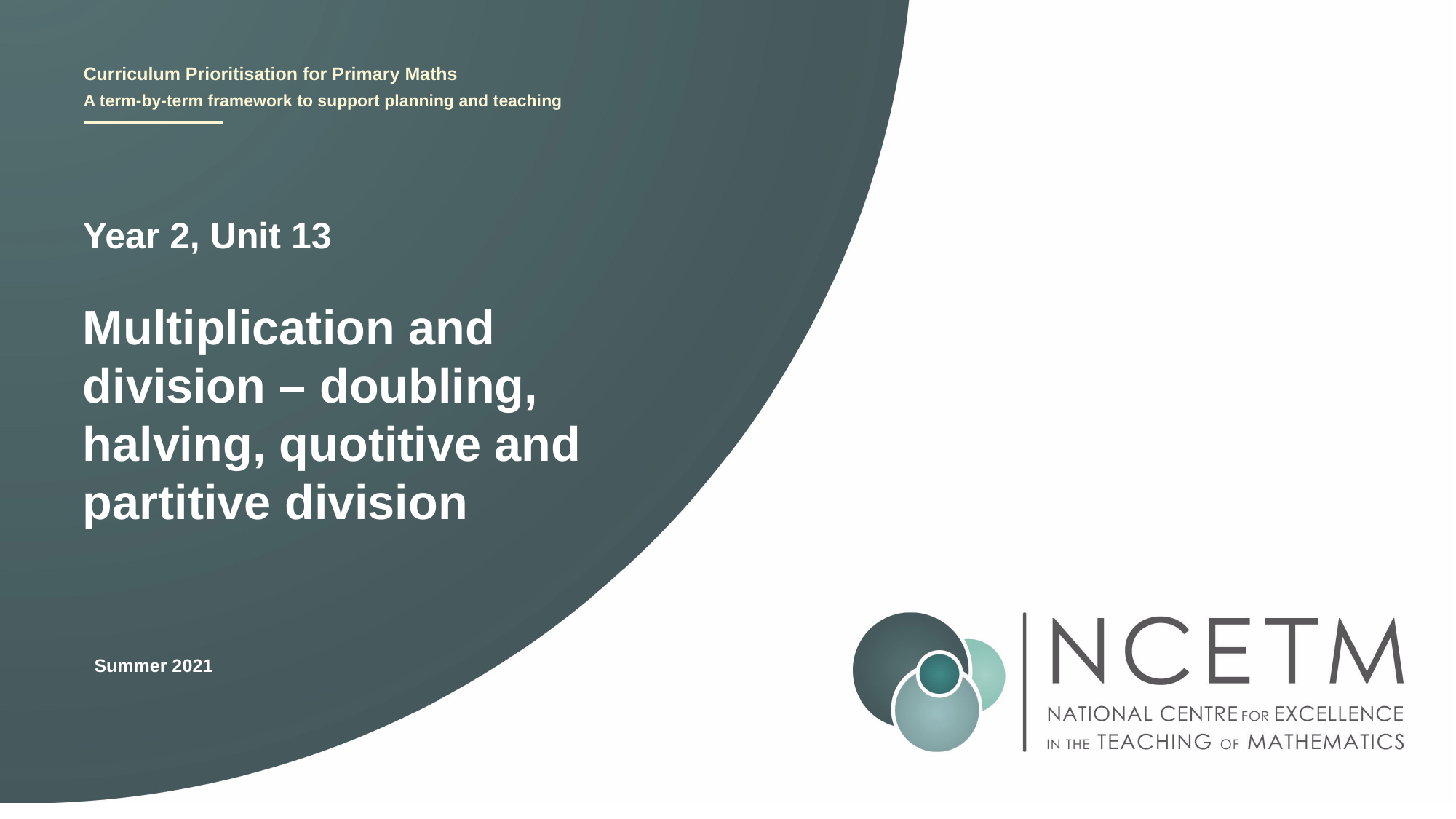

Year 2, Unit 13
Multiplication and division – doubling, halving, quotitive and partitive division